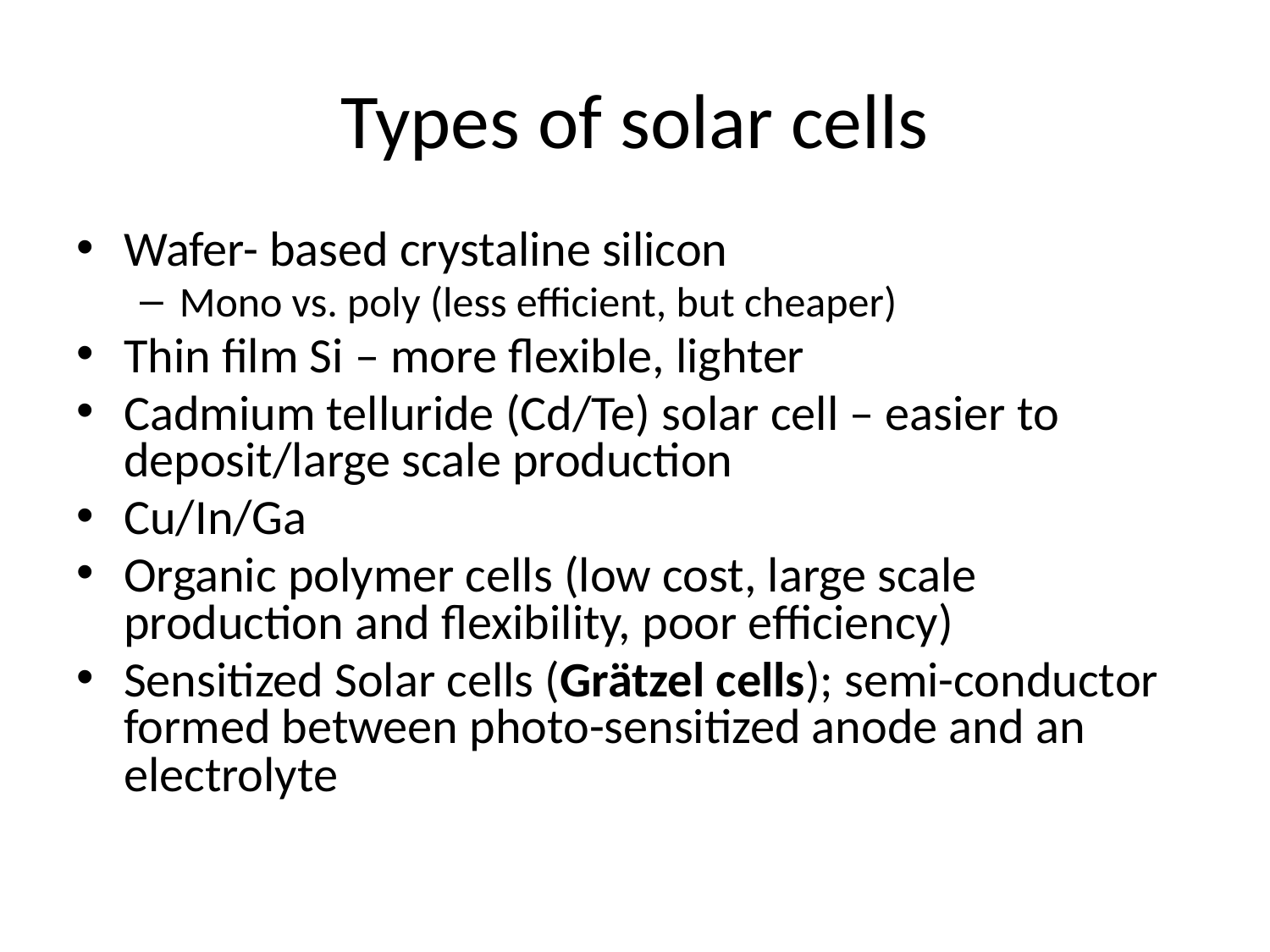

# Types of solar cells
Wafer- based crystaline silicon
Mono vs. poly (less efficient, but cheaper)
Thin film Si – more flexible, lighter
Cadmium telluride (Cd/Te) solar cell – easier to deposit/large scale production
Cu/In/Ga
Organic polymer cells (low cost, large scale production and flexibility, poor efficiency)
Sensitized Solar cells (Grätzel cells); semi-conductor formed between photo-sensitized anode and an electrolyte